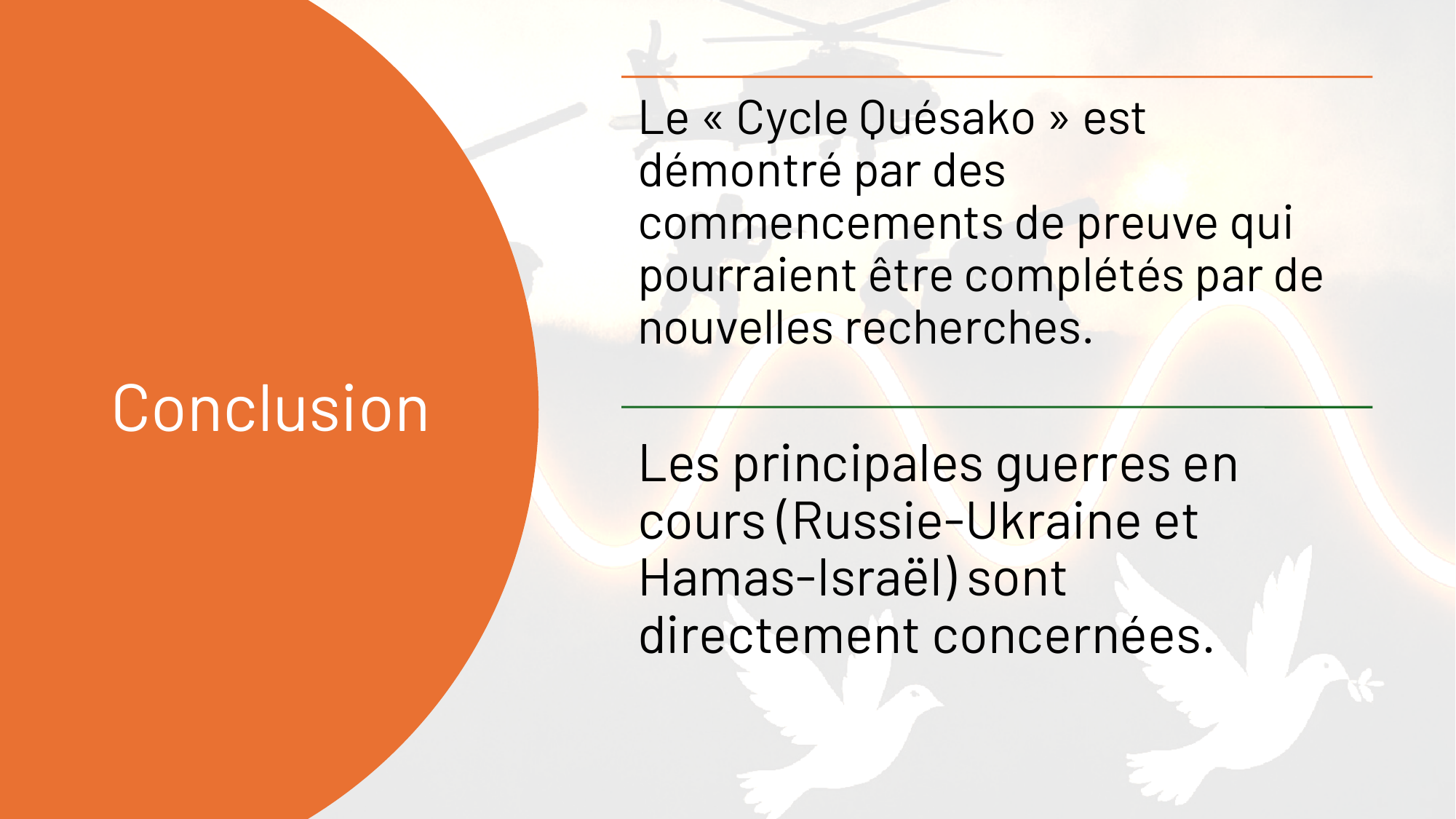

# Conclusion
Le « Cycle Quésako » est démontré par des commencements de preuve qui pourraient être complétés par de nouvelles recherches.

Les principales guerres en cours (Russie-Ukraine et Hamas-Israël) sont directement concernées.